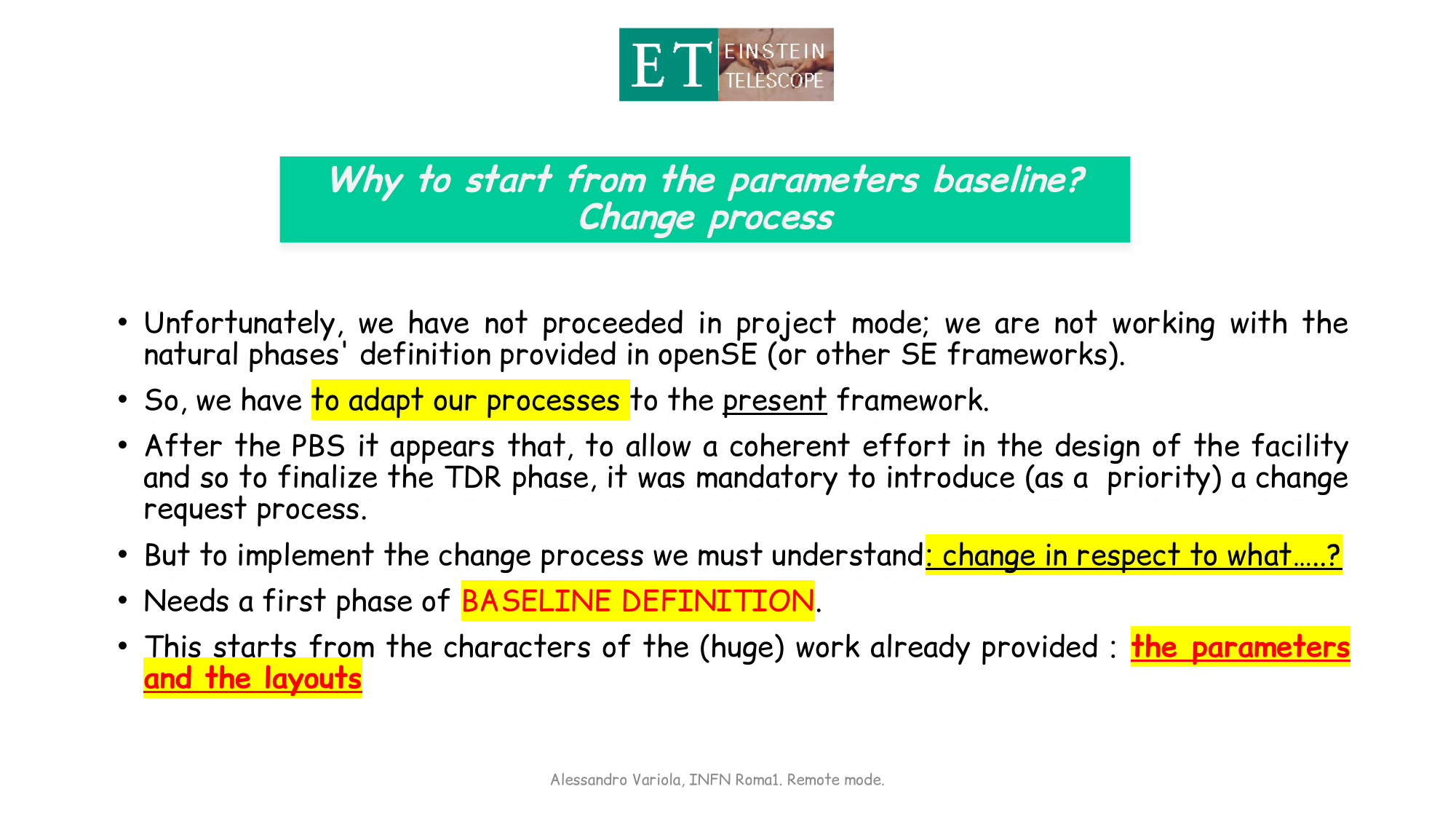

# Why to start from the parameters baseline? Change process
Unfortunately, we have not proceeded in project mode; we are not working with the natural phases' definition provided in openSE (or other SE frameworks).
So, we have to adapt our processes to the present framework.
After the PBS it appears that, to allow a coherent effort in the design of the facility and so to finalize the TDR phase, it was mandatory to introduce (as a  priority) a change request process.
But to implement the change process we must understand: change in respect to what…..?
Needs a first phase of BASELINE DEFINITION.
This starts from the characters of the (huge) work already provided : the parameters and the layouts

Alessandro Variola, INFN Roma1. Remote mode.